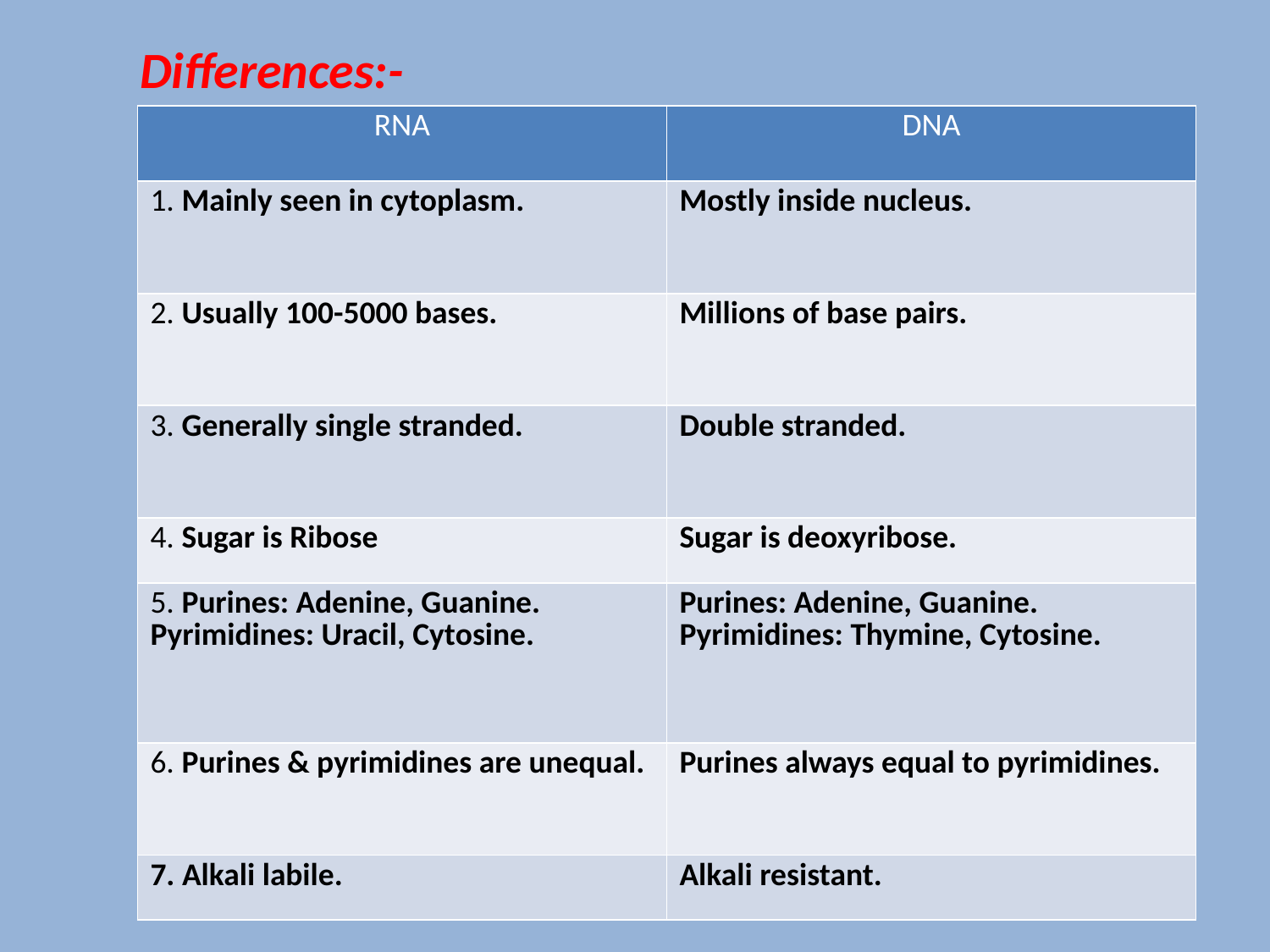

Differences:-
| RNA | DNA |
| --- | --- |
| 1. Mainly seen in cytoplasm. | Mostly inside nucleus. |
| 2. Usually 100-5000 bases. | Millions of base pairs. |
| 3. Generally single stranded. | Double stranded. |
| 4. Sugar is Ribose | Sugar is deoxyribose. |
| 5. Purines: Adenine, Guanine. Pyrimidines: Uracil, Cytosine. | Purines: Adenine, Guanine. Pyrimidines: Thymine, Cytosine. |
| 6. Purines & pyrimidines are unequal. | Purines always equal to pyrimidines. |
| 7. Alkali labile. | Alkali resistant. |